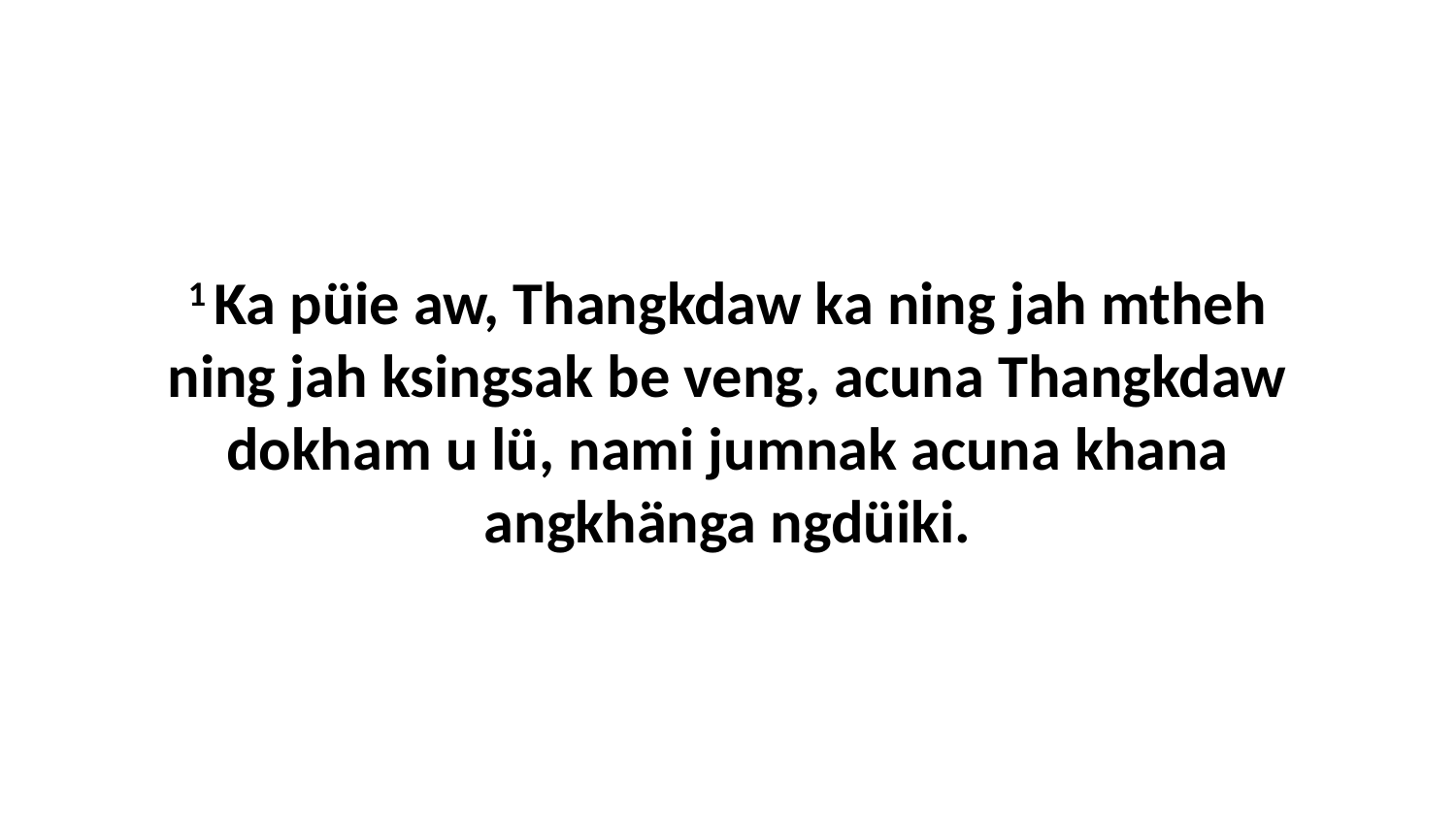

1 Ka püie aw, Thangkdaw ka ning jah mtheh ning jah ksingsak be veng, acuna Thangkdaw dokham u lü, nami jumnak acuna khana angkhänga ngdüiki.